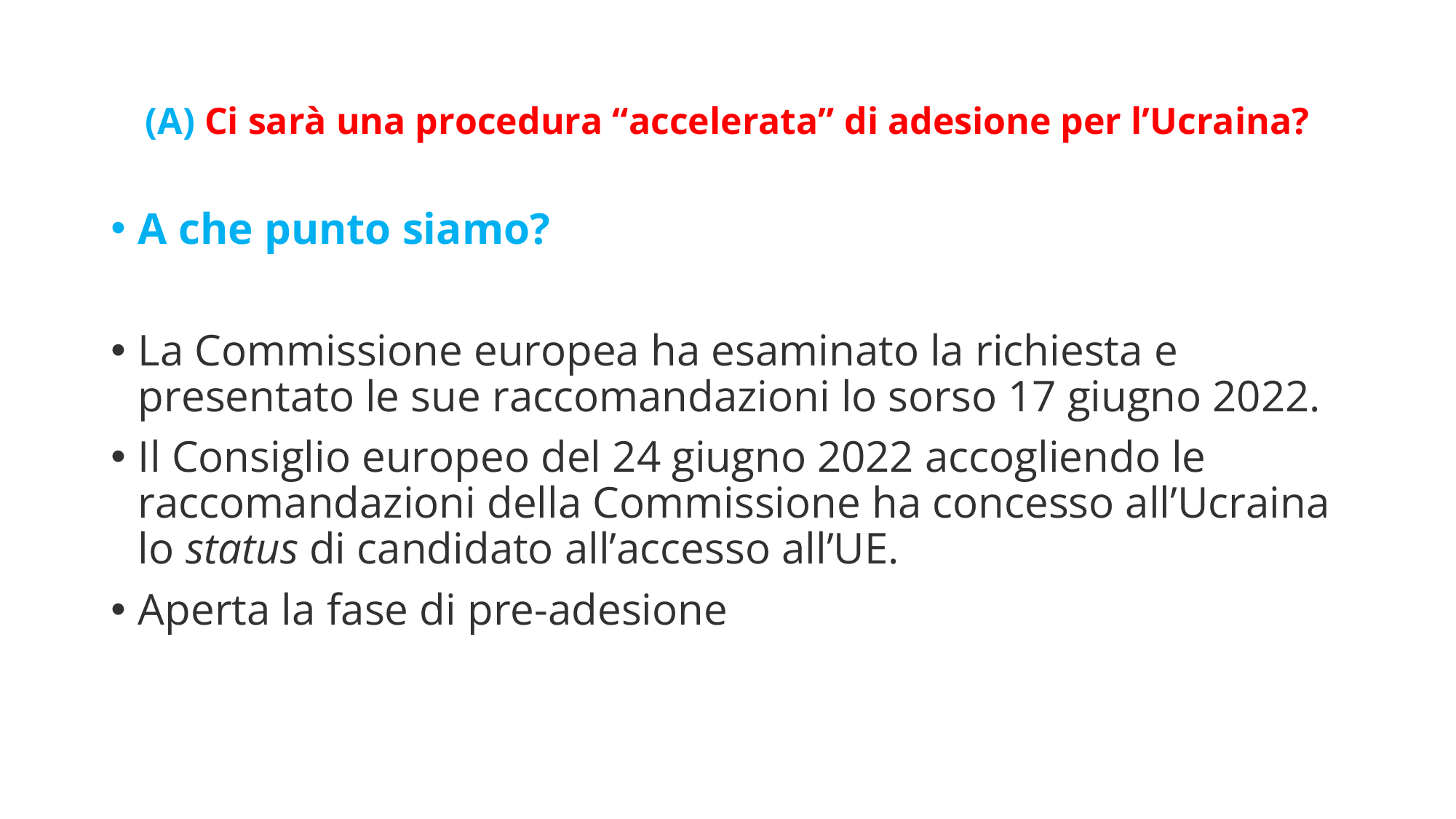

# (A) Ci sarà una procedura “accelerata” di adesione per l’Ucraina?
A che punto siamo?

La Commissione europea ha esaminato la richiesta e presentato le sue raccomandazioni lo sorso 17 giugno 2022.
Il Consiglio europeo del 24 giugno 2022 accogliendo le raccomandazioni della Commissione ha concesso all’Ucraina lo status di candidato all’accesso all’UE.
Aperta la fase di pre-adesione